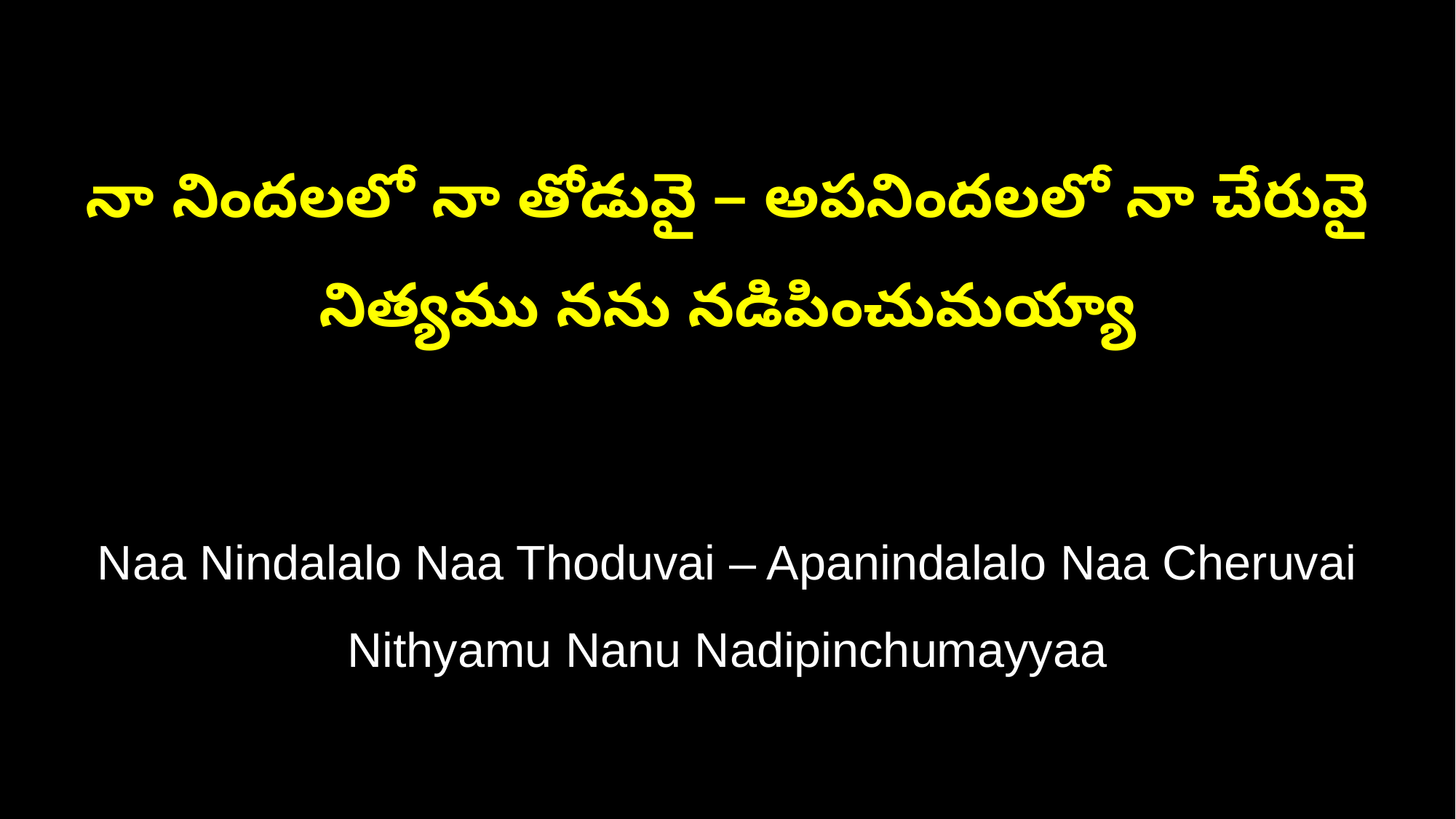

నా నిందలలో నా తోడువై – అపనిందలలో నా చేరువై
నిత్యము నను నడిపించుమయ్యా
Naa Nindalalo Naa Thoduvai – Apanindalalo Naa Cheruvai
Nithyamu Nanu Nadipinchumayyaa